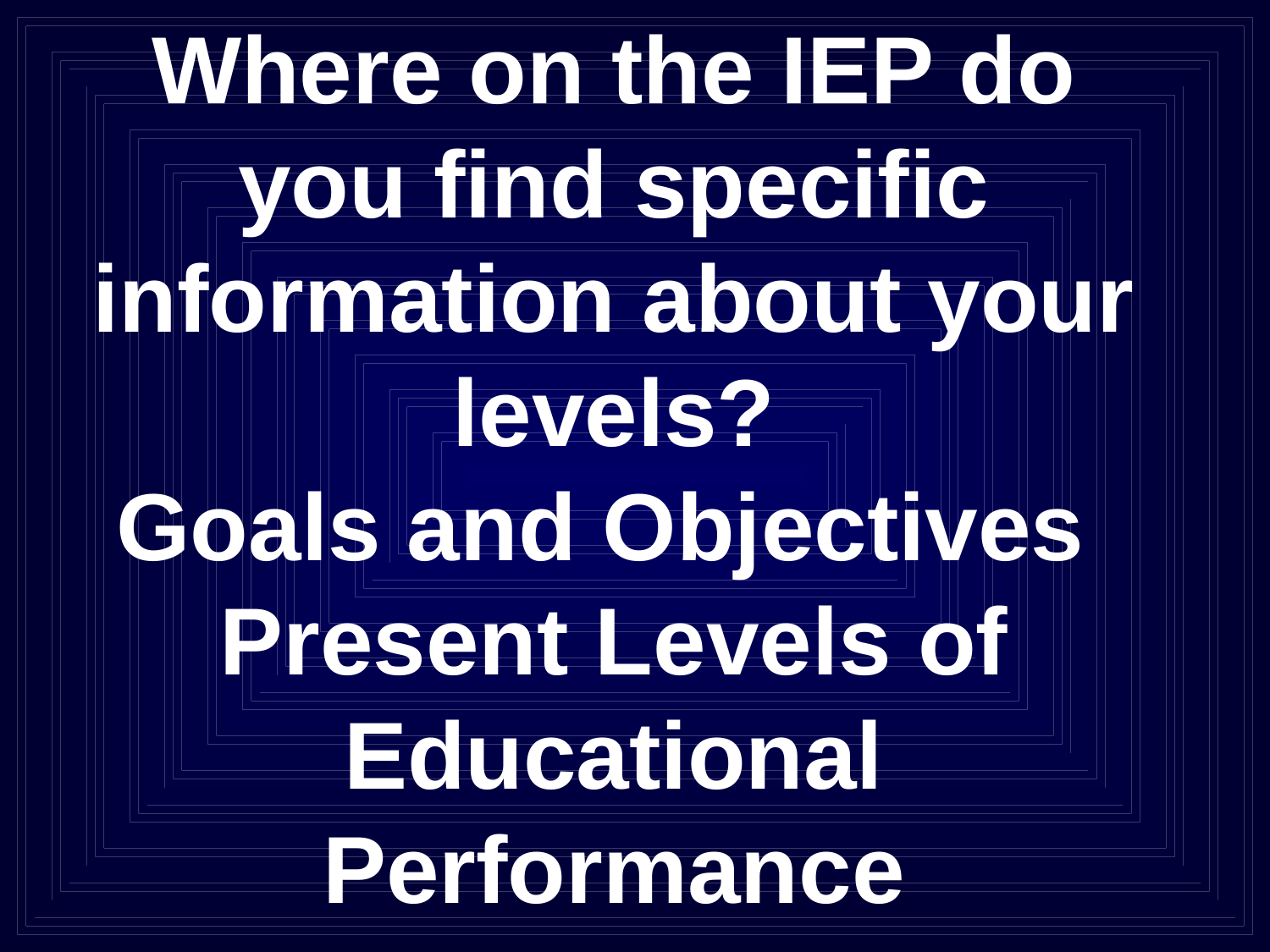

# Where on the IEP do you find specific information about your levels? Goals and Objectives Present Levels of Educational Performance